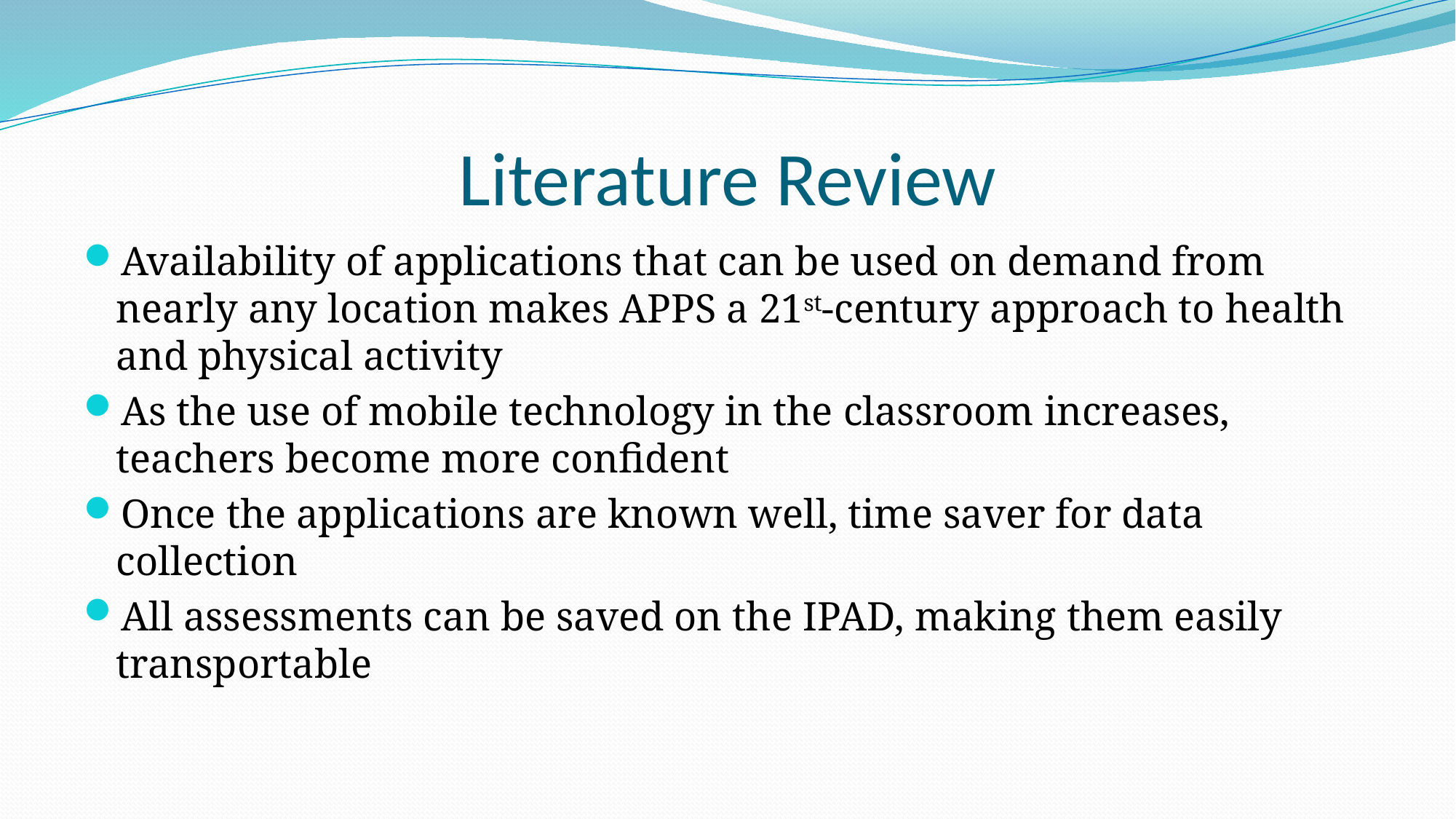

# Literature Review
Availability of applications that can be used on demand from nearly any location makes APPS a 21st-century approach to health and physical activity
As the use of mobile technology in the classroom increases, teachers become more confident
Once the applications are known well, time saver for data collection
All assessments can be saved on the IPAD, making them easily transportable